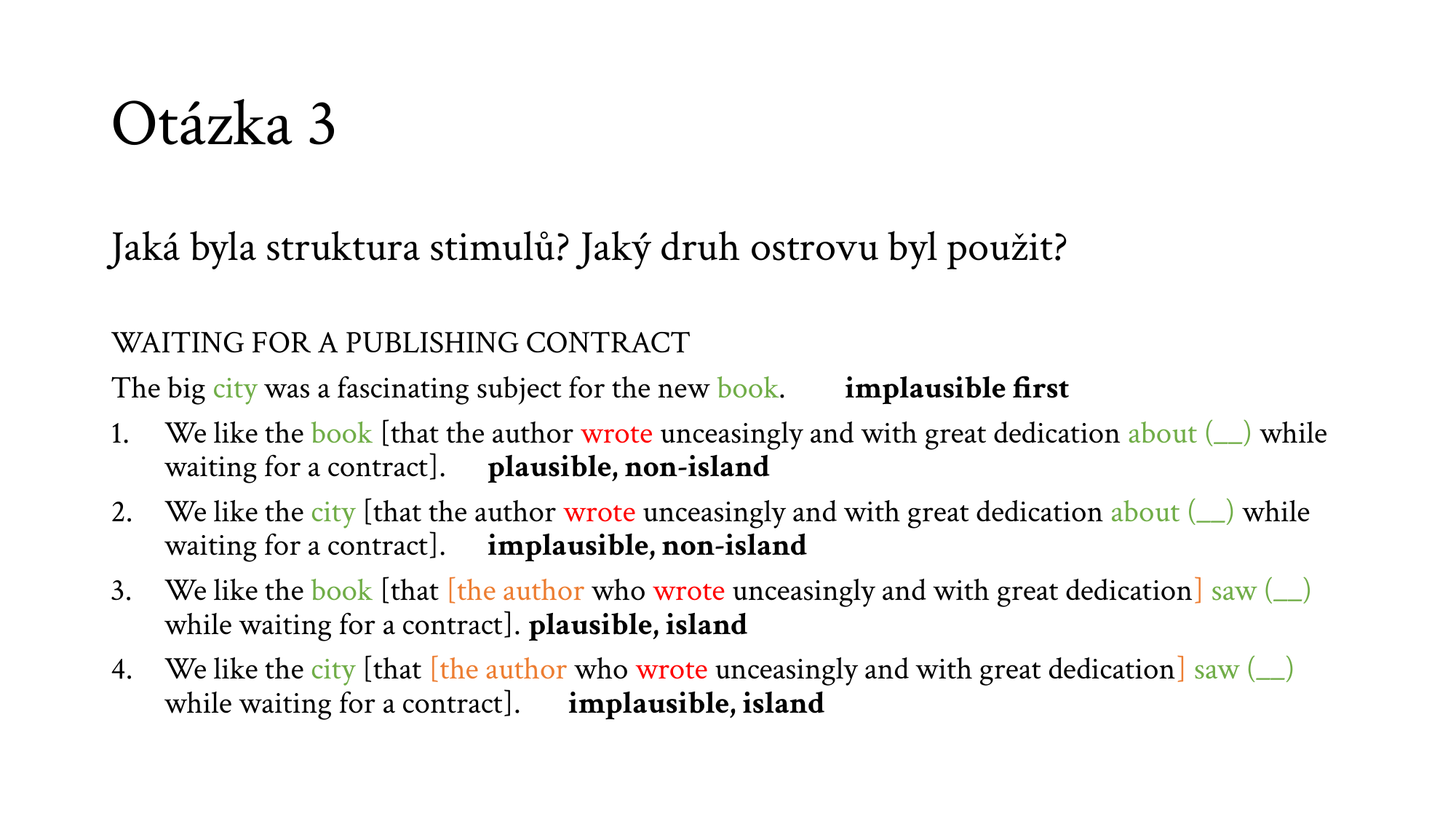

# Otázka 3
Jaká byla struktura stimulů? Jaký druh ostrovu byl použit?

WAITING FOR A PUBLISHING CONTRACT
The big city was a fascinating subject for the new book.	 implausible first
We like the book [that the author wrote unceasingly and with great dedication about (__) while waiting for a contract]. 		plausible, non-island
We like the city [that the author wrote unceasingly and with great dedication about (__) while waiting for a contract]. 			implausible, non-island
We like the book [that [the author who wrote unceasingly and with great dedication] saw (__) while waiting for a contract]. plausible, island
We like the city [that [the author who wrote unceasingly and with great dedication] saw (__) while waiting for a contract]. 		implausible, island